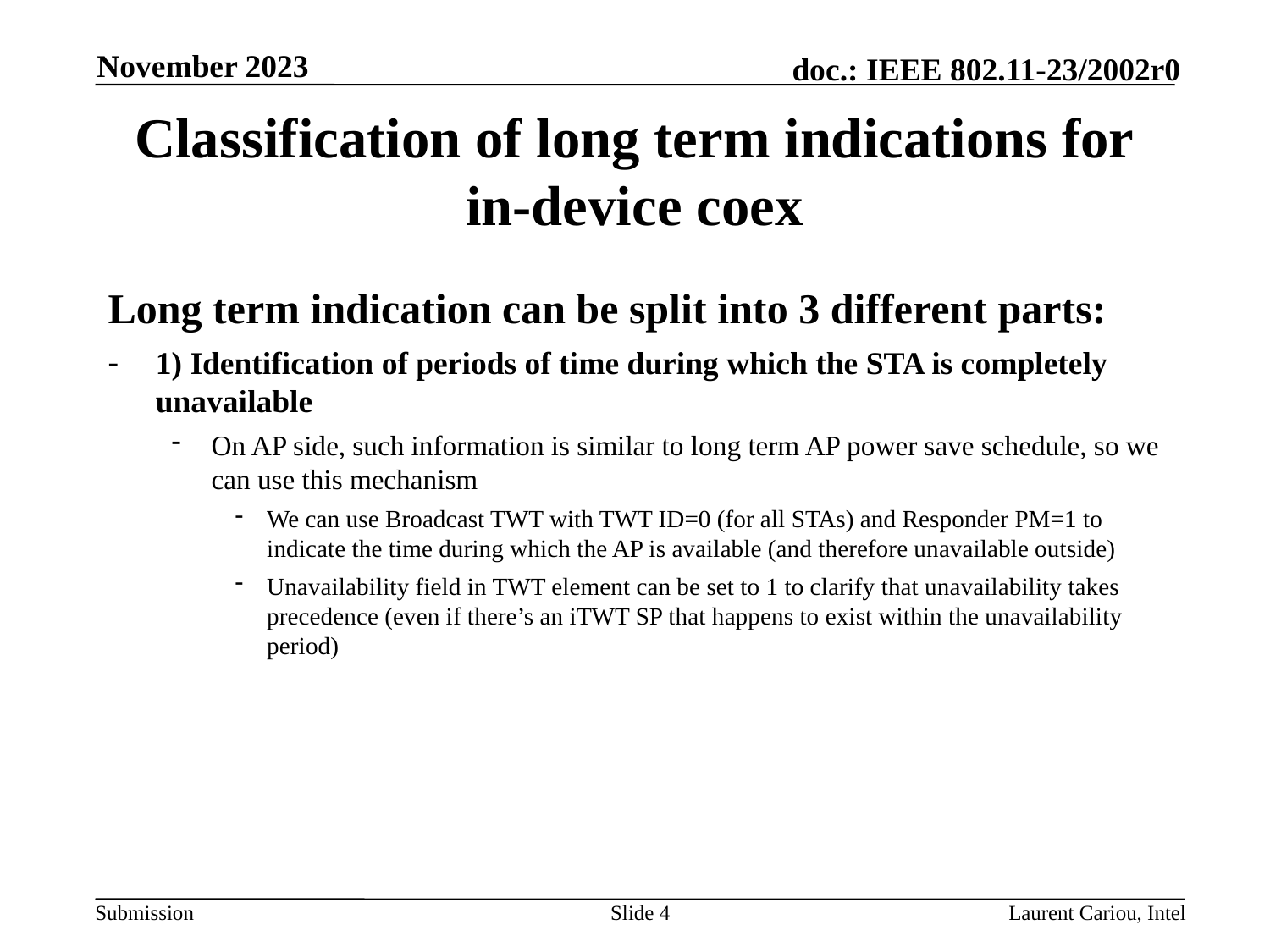

November 2023
# Classification of long term indications for in-device coex
Long term indication can be split into 3 different parts:
1) Identification of periods of time during which the STA is completely unavailable
On AP side, such information is similar to long term AP power save schedule, so we can use this mechanism
We can use Broadcast TWT with TWT ID=0 (for all STAs) and Responder PM=1 to indicate the time during which the AP is available (and therefore unavailable outside)
Unavailability field in TWT element can be set to 1 to clarify that unavailability takes precedence (even if there’s an iTWT SP that happens to exist within the unavailability period)
Slide 4
Laurent Cariou, Intel